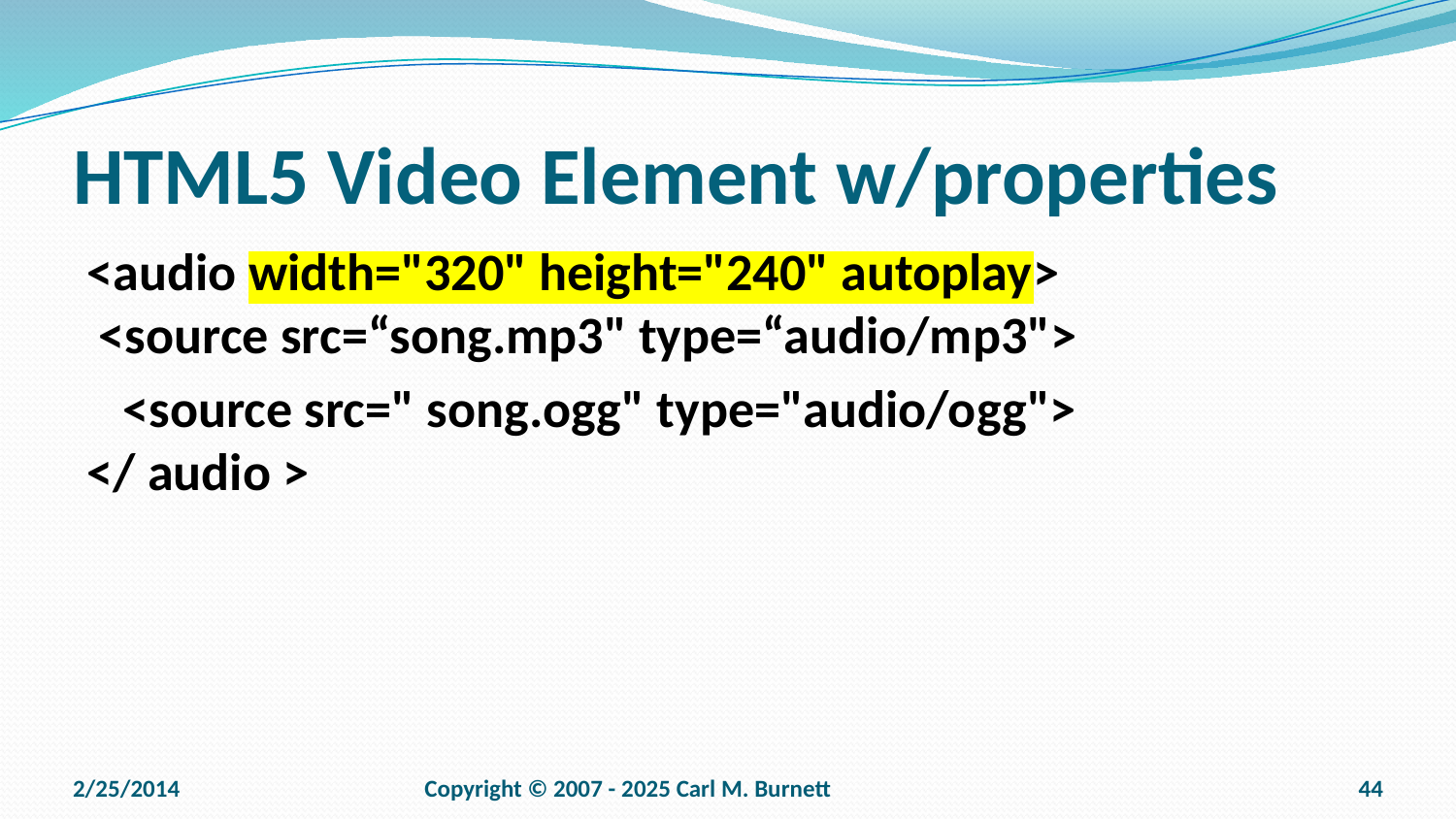

# HTML5 Video Element w/properties
<audio width="320" height="240" autoplay>
 <source src=“song.mp3" type=“audio/mp3">
   <source src=" song.ogg" type="audio/ogg">
</ audio >

2/25/2014
Copyright © 2007 - 2025 Carl M. Burnett
44